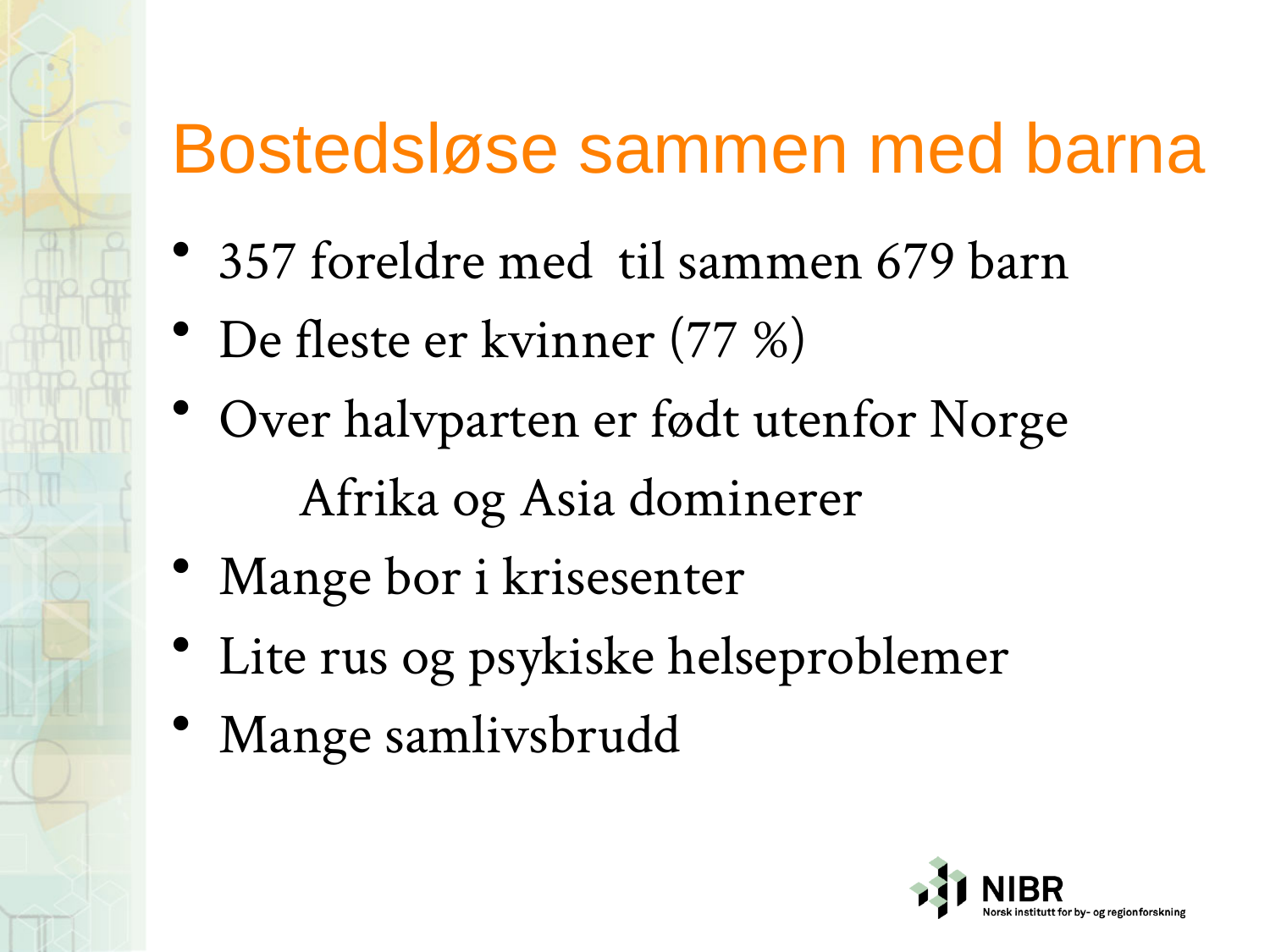

# Bostedsløse sammen med barna
357 foreldre med  til sammen 679 barn
De fleste er kvinner (77 %)
Over halvparten er født utenfor Norge
	Afrika og Asia dominerer
Mange bor i krisesenter
Lite rus og psykiske helseproblemer
Mange samlivsbrudd